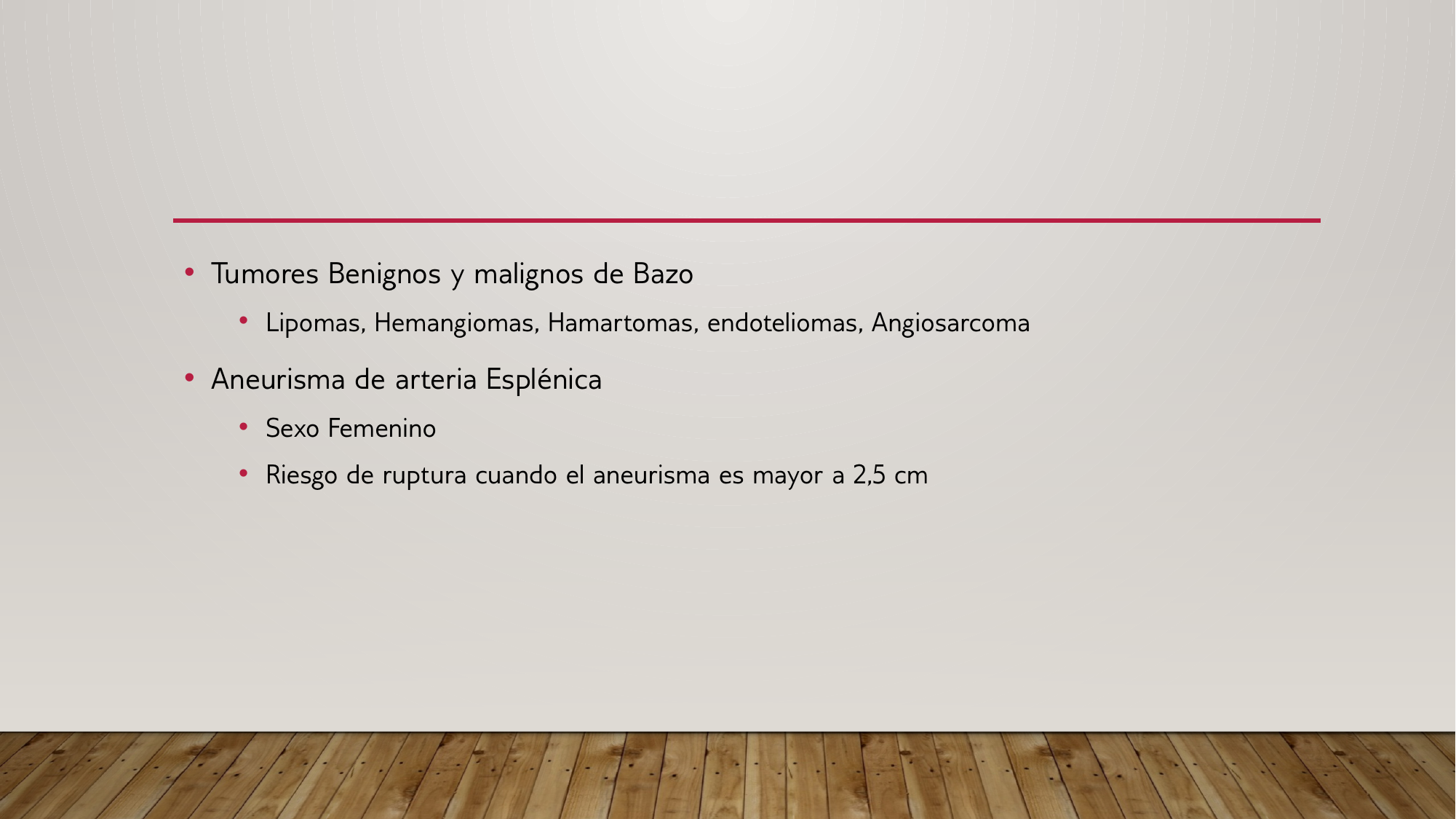

#
Tumores Benignos y malignos de Bazo
Lipomas, Hemangiomas, Hamartomas, endoteliomas, Angiosarcoma
Aneurisma de arteria Esplénica
Sexo Femenino
Riesgo de ruptura cuando el aneurisma es mayor a 2,5 cm